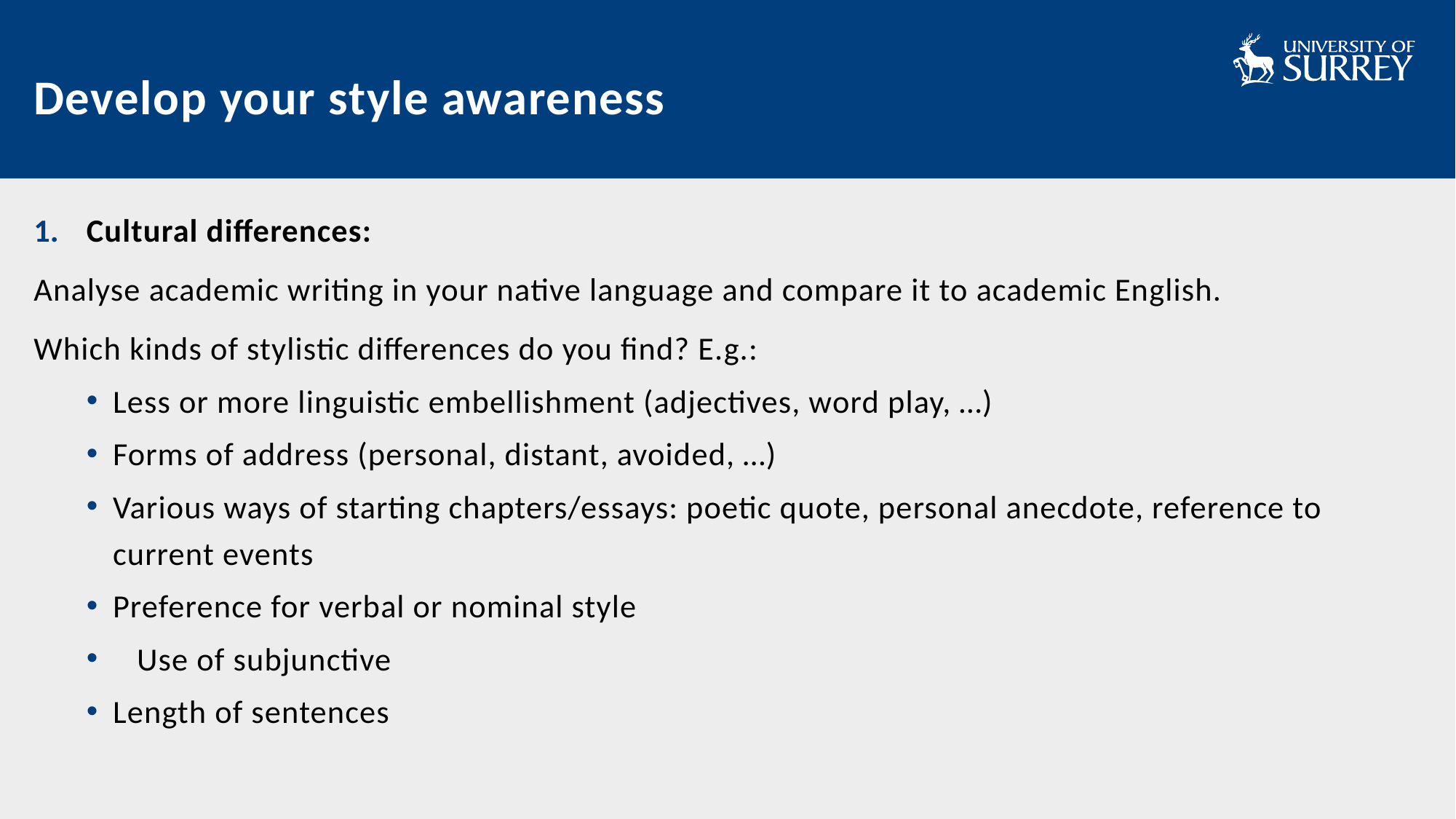

# Develop your style awareness
Cultural differences:
Analyse academic writing in your native language and compare it to academic English.
Which kinds of stylistic differences do you find? E.g.:
	Less or more linguistic embellishment (adjectives, word play, …)
	Forms of address (personal, distant, avoided, …)
	Various ways of starting chapters/essays: poetic quote, personal anecdote, reference to  	current events
	Preference for verbal or nominal style
   Use of subjunctive
	Length of sentences